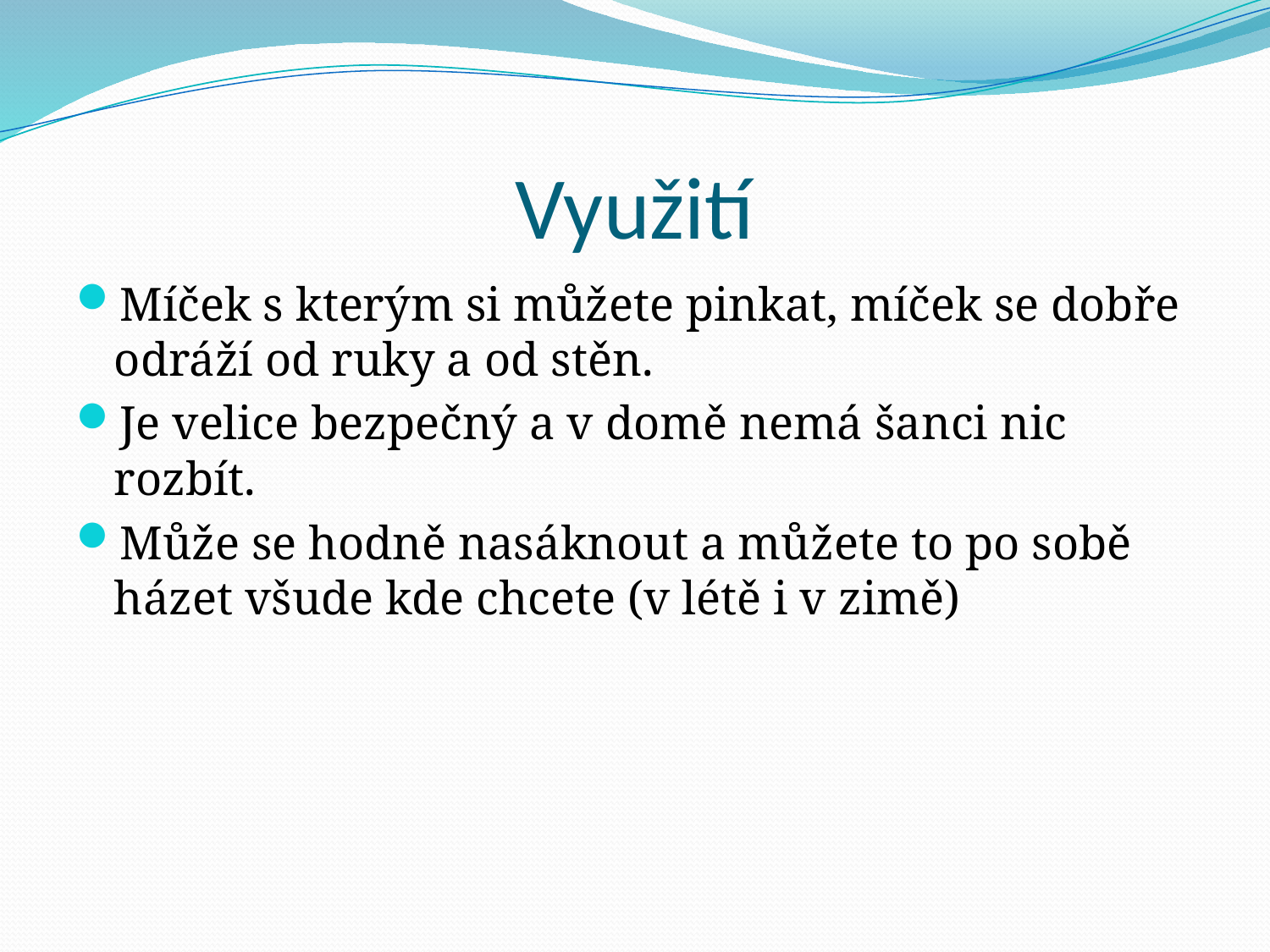

# Využití
Míček s kterým si můžete pinkat, míček se dobře odráží od ruky a od stěn.
Je velice bezpečný a v domě nemá šanci nic rozbít.
Může se hodně nasáknout a můžete to po sobě házet všude kde chcete (v létě i v zimě)